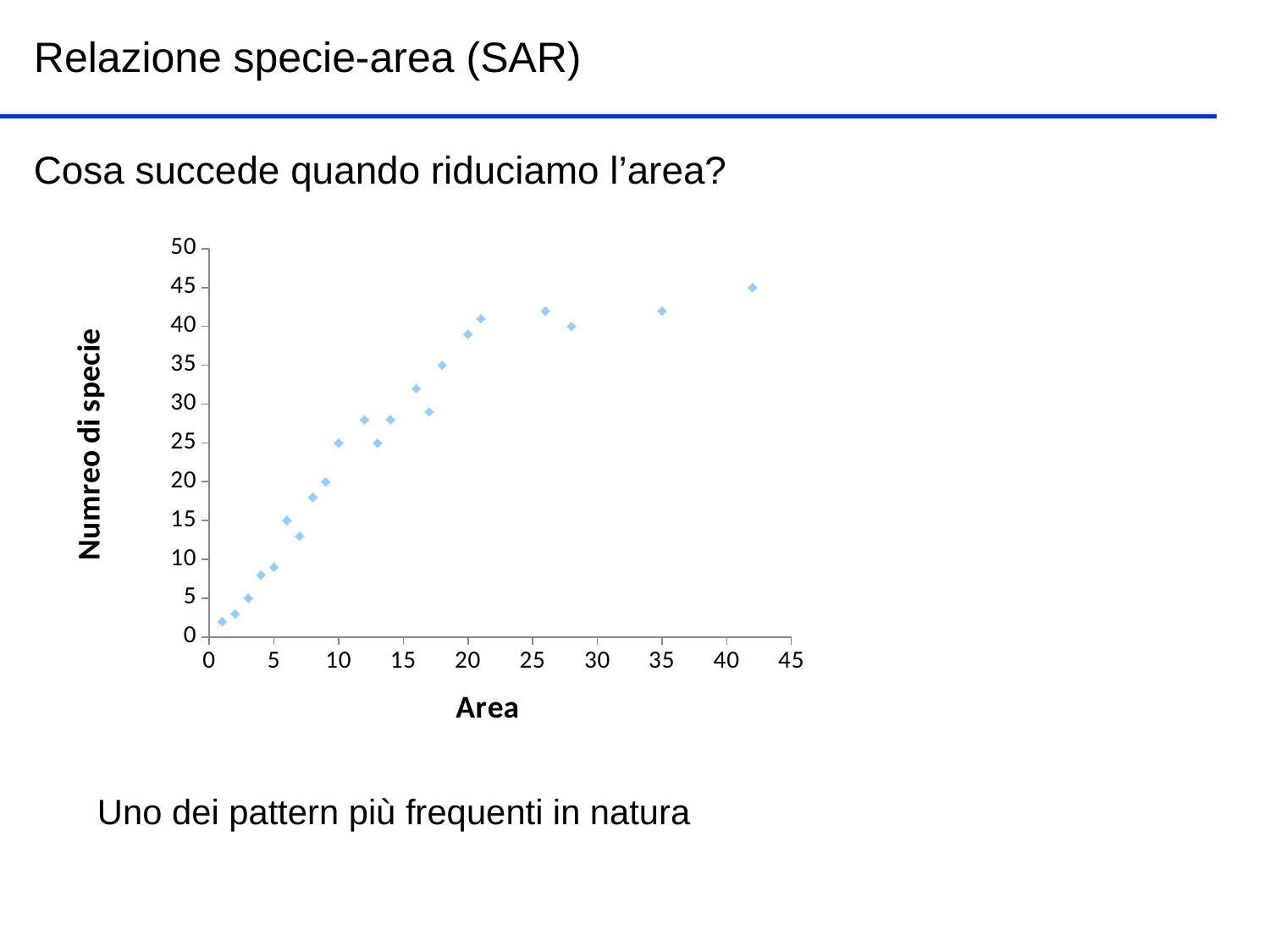

Relazione specie-area (SAR)
Cosa succede quando riduciamo l’area?

### Chart

| Category |  |
|---|---|
Uno dei pattern più frequenti in natura